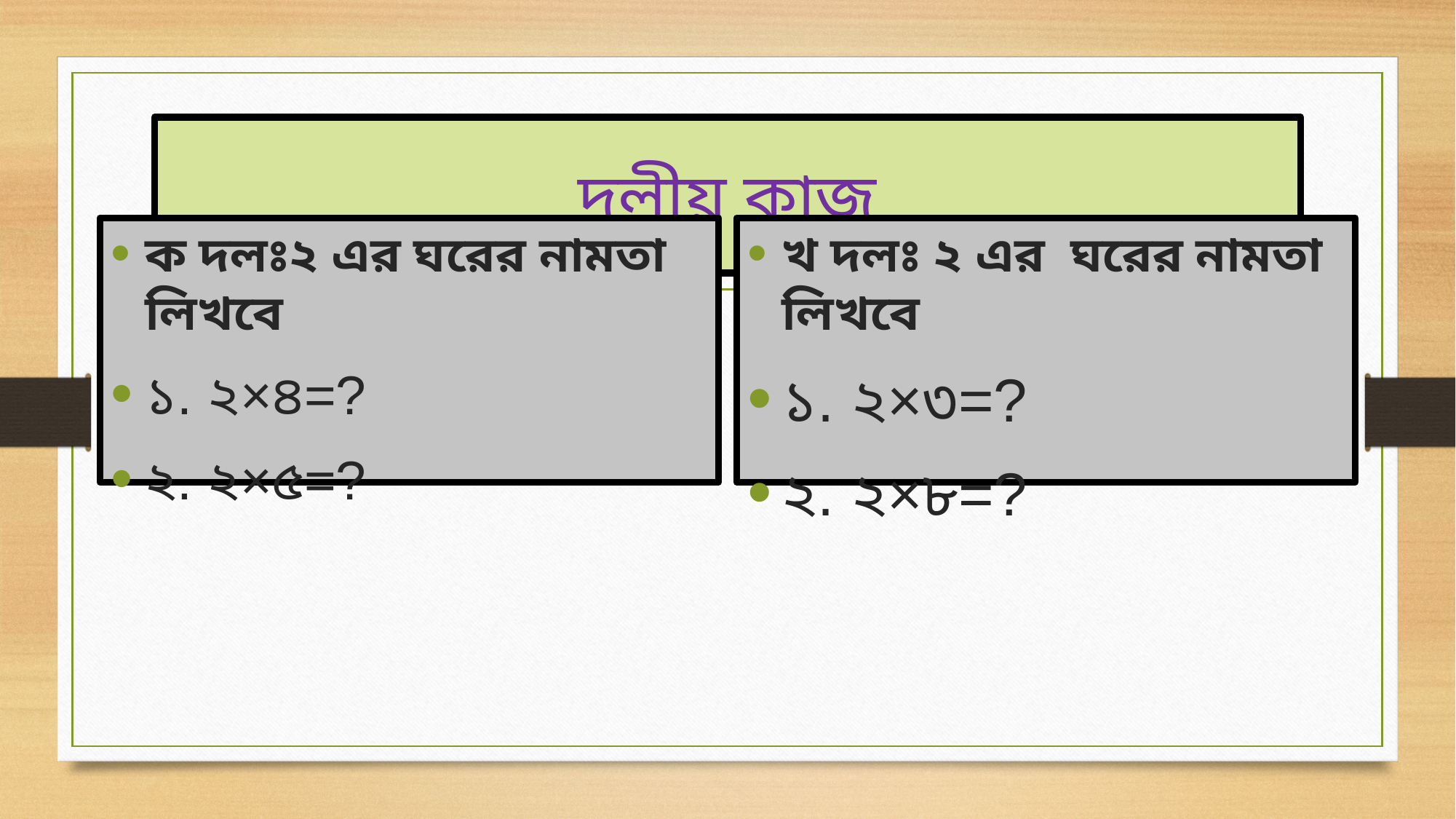

# দলীয় কাজ
ক দলঃ২ এর ঘরের নামতা লিখবে
১. ২×৪=?
২. ২×৫=?

খ দলঃ ২ এর  ঘরের নামতা লিখবে
১. ২×৩=?
২. ২×৮=?